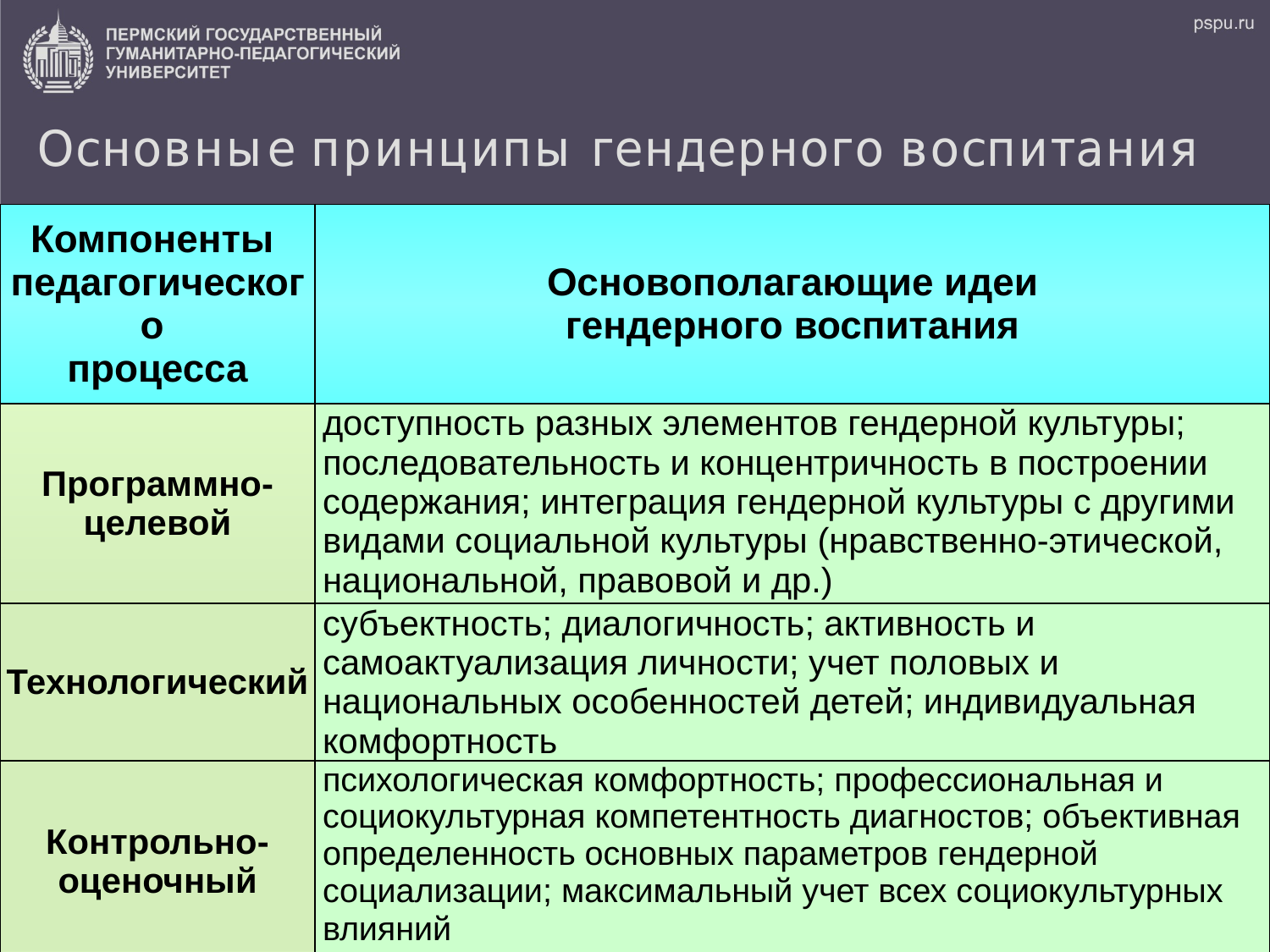

Основные принципы гендерного воспитания

| Компоненты педагогического процесса | Основополагающие идеи гендерного воспитания |
| --- | --- |
| Программно-целевой | доступность разных элементов гендерной культуры; последовательность и концентричность в построении содержания; интеграция гендерной культуры с другими видами социальной культуры (нравственно-этической, национальной, правовой и др.) |
| Технологический | субъектность; диалогичность; активность и самоактуализация личности; учет половых и национальных особенностей детей; индивидуальная комфортность |
| Контрольно-оценочный | психологическая комфортность; профессиональная и социокультурная компетентность диагностов; объективная определенность основных параметров гендерной социализации; максимальный учет всех социокультурных влияний |
11